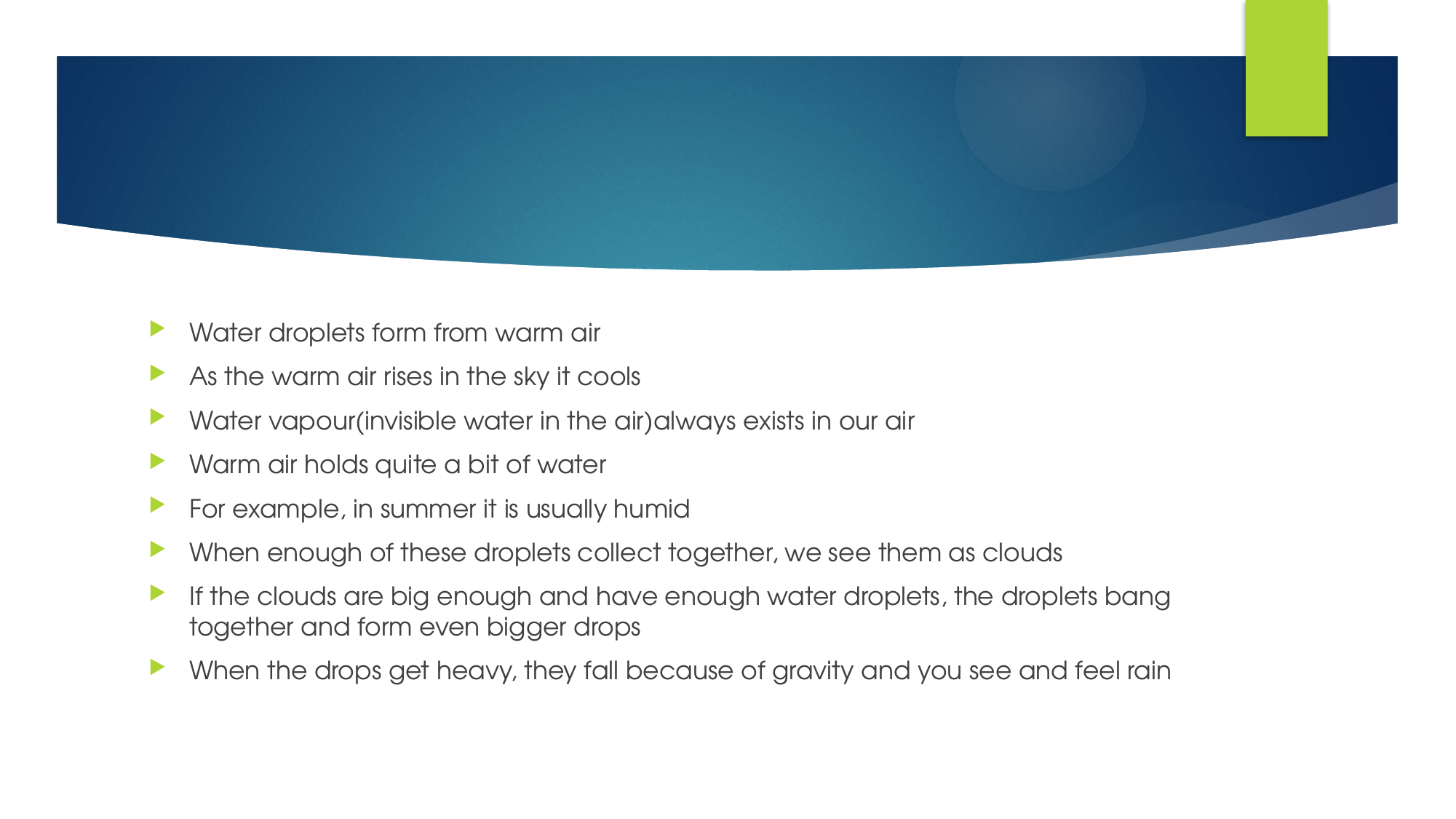

#
Water droplets form from warm air
As the warm air rises in the sky it cools
Water vapour(invisible water in the air)always exists in our air
Warm air holds quite a bit of water
For example, in summer it is usually humid
When enough of these droplets collect together, we see them as clouds
If the clouds are big enough and have enough water droplets, the droplets bang together and form even bigger drops
When the drops get heavy, they fall because of gravity and you see and feel rain